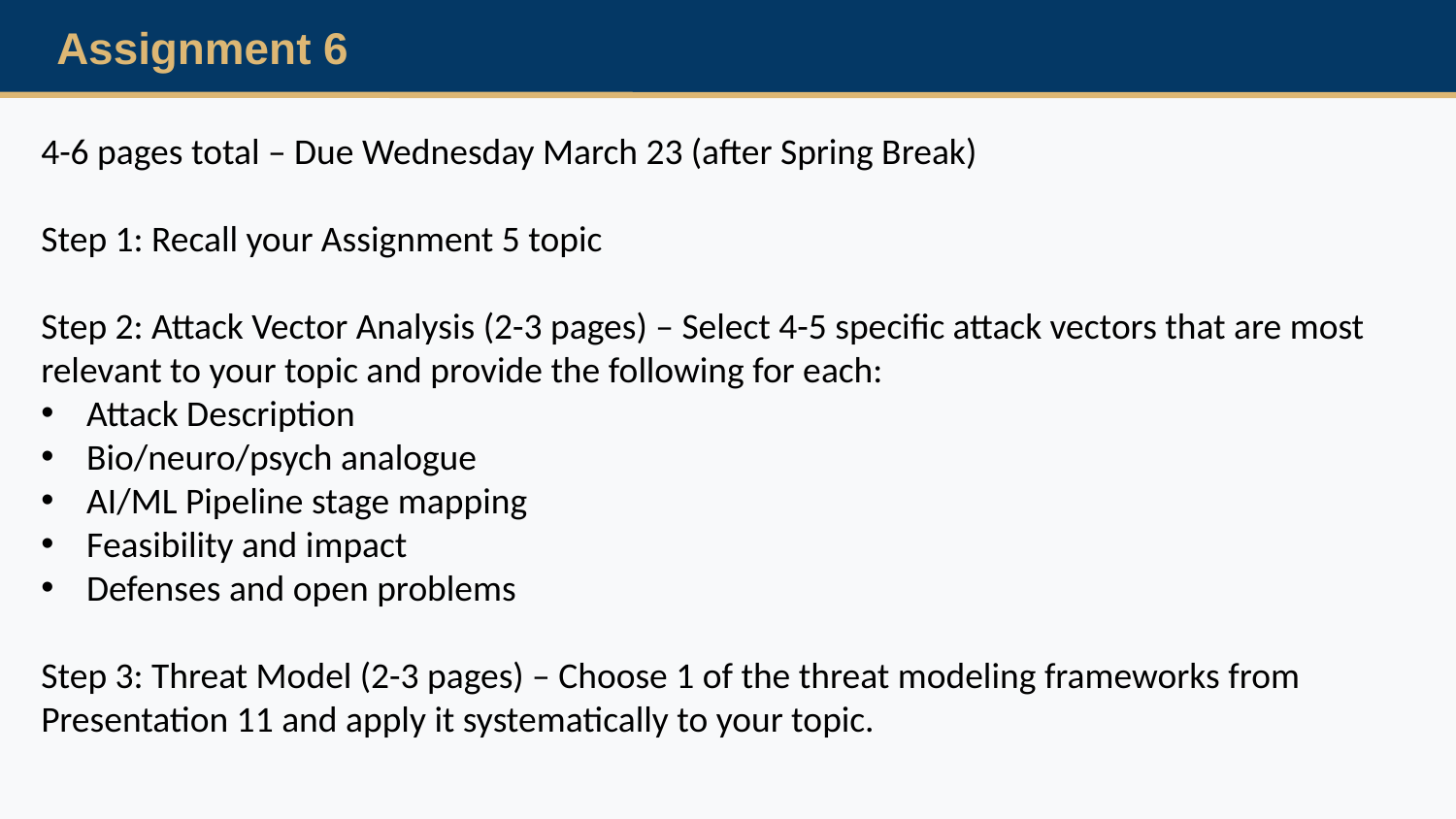

Assignment 6

4-6 pages total – Due Wednesday March 23 (after Spring Break)

Step 1: Recall your Assignment 5 topic

Step 2: Attack Vector Analysis (2-3 pages) – Select 4-5 specific attack vectors that are most relevant to your topic and provide the following for each:
Attack Description
Bio/neuro/psych analogue
AI/ML Pipeline stage mapping
Feasibility and impact
Defenses and open problems

Step 3: Threat Model (2-3 pages) – Choose 1 of the threat modeling frameworks from Presentation 11 and apply it systematically to your topic.